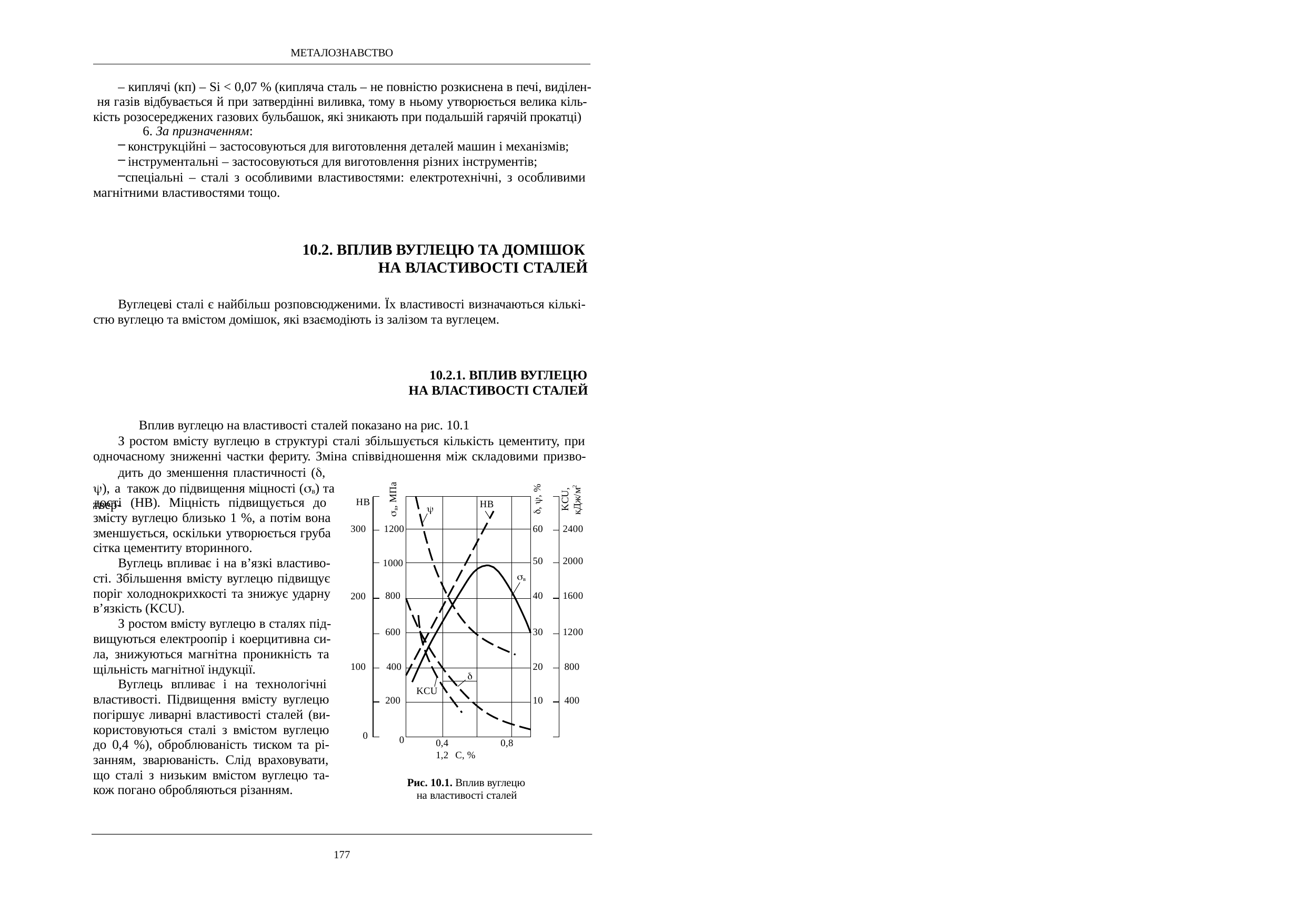

МЕТАЛОЗНАВСТВО

– киплячі (кп) – Si < 0,07 % (кипляча сталь – не повністю розкиснена в печі, виділен-  ня газів відбувається й при затвердінні виливка, тому в ньому утворюється велика кіль-  кість розосереджених газових бульбашок, які зникають при подальшій гарячій прокатці)
6. За призначенням:
конструкційні – застосовуються для виготовлення деталей машин і механізмів;
інструментальні – застосовуються для виготовлення різних інструментів;
спеціальні – сталі з особливими властивостями: електротехнічні, з особливими  магнітними властивостями тощо.

10.2. ВПЛИВ ВУГЛЕЦЮ ТА ДОМІШОК  НА ВЛАСТИВОСТІ СТАЛЕЙ

Вуглецеві сталі є найбільш розповсюдженими. Їх властивості визначаються кількі-  стю вуглецю та вмістом домішок, які взаємодіють із залізом та вуглецем.
10.2.1. ВПЛИВ ВУГЛЕЦЮ  НА ВЛАСТИВОСТІ СТАЛЕЙ

Вплив вуглецю на властивості сталей показано на рис. 10.1
З ростом вмісту вуглецю в структурі сталі збільшується кількість цементиту, при  одночасному зниженні частки фериту. Зміна співвідношення між складовими призво-
дить до зменшення пластичності (δ, ψ), а  також до підвищення міцності (σв) та твер-
σв, МПа
KCU,
кДж/м2
δ, ψ, %
дості (НВ). Міцність підвищується до  змісту вуглецю близько 1 %, а потім вона  зменшується, оскільки утворюється груба  сітка цементиту вторинного.
Вуглець впливає і на в’язкі властиво-  сті. Збільшення вмісту вуглецю підвищує  поріг холоднокрихкості та знижує ударну  в’язкість (KCU).
З ростом вмісту вуглецю в сталях під-  вищуються електроопір і коерцитивна си-  ла, знижуються магнітна проникність та  щільність магнітної індукції.
Вуглець впливає і на технологічні  властивості. Підвищення вмісту вуглецю  погіршує ливарні властивості сталей (ви-  користовуються сталі з вмістом вуглецю  до 0,4 %), оброблюваність тиском та рі-  занням, зварюваність. Слід враховувати,  що сталі з низьким вмістом вуглецю та-  кож погано обробляються різанням.
НВ

НВ

ψ

60	2400
300	1200
50	2000
1000
σв

800
40	1600
200
600
30	1200
100	400
800
20
δ

KCU
400
200
10
0
0
0,4	0,8	1,2  С, %

Рис. 10.1. Вплив вуглецю  на властивості сталей

177